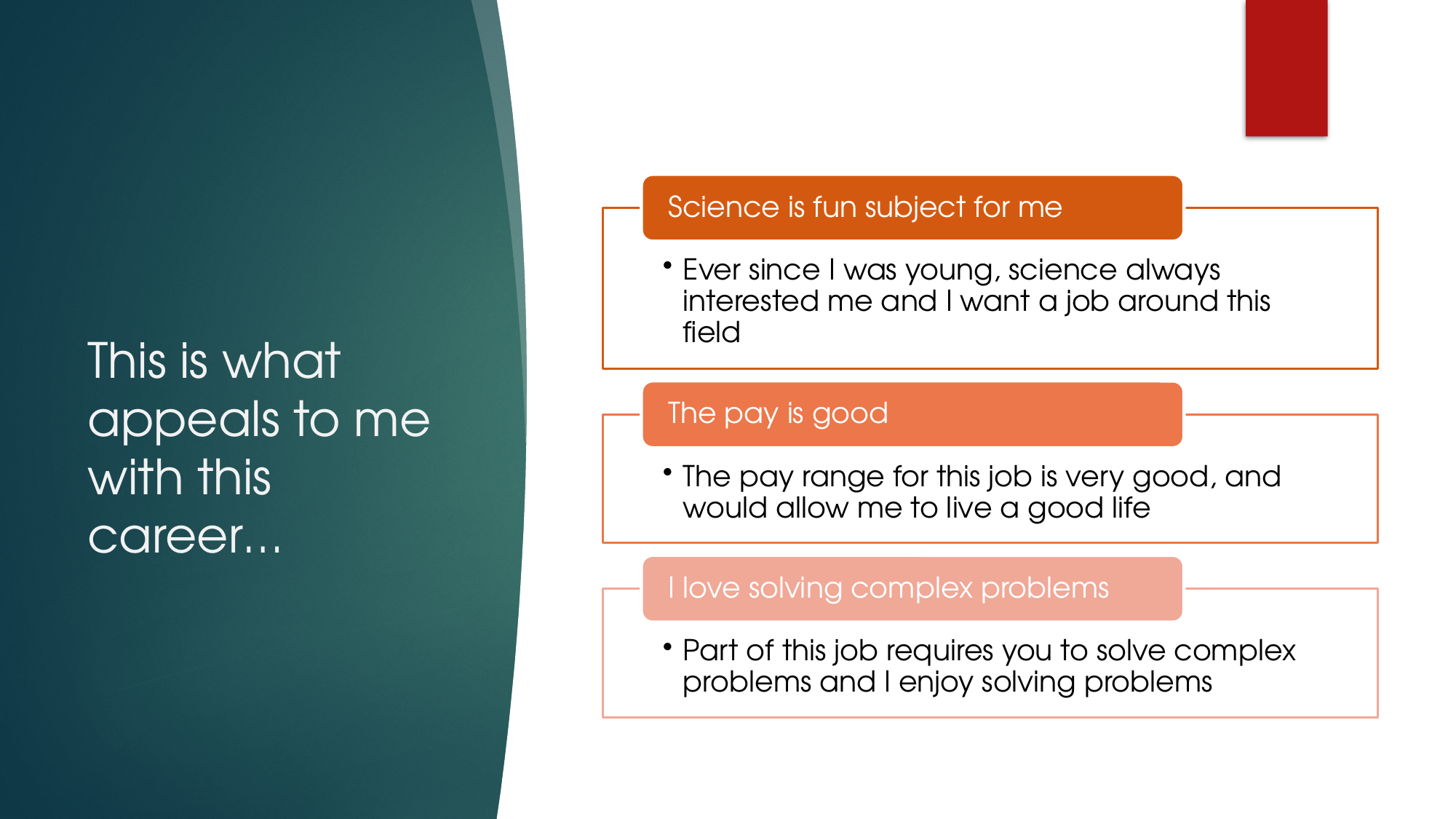

# This is what appeals to me with this career…
Ever since I was young, science always interested me and I want a job around this field
Science is fun subject for me
The pay range for this job is very good, and would allow me to live a good life
The pay is good
Part of this job requires you to solve complex problems and I enjoy solving problems
I love solving complex problems